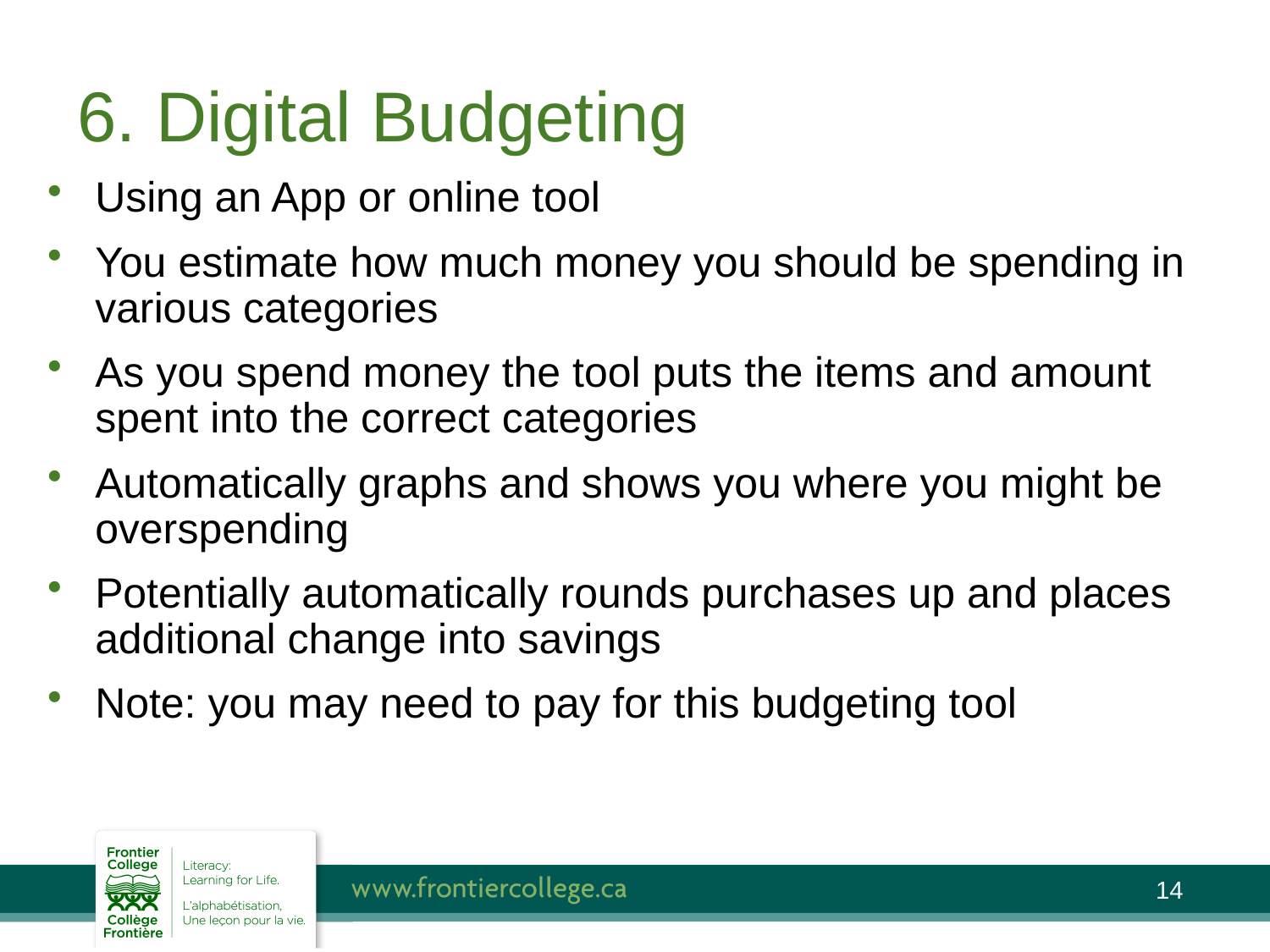

# 6. Digital Budgeting
Using an App or online tool
You estimate how much money you should be spending in various categories
As you spend money the tool puts the items and amount spent into the correct categories
Automatically graphs and shows you where you might be overspending
Potentially automatically rounds purchases up and places additional change into savings
Note: you may need to pay for this budgeting tool